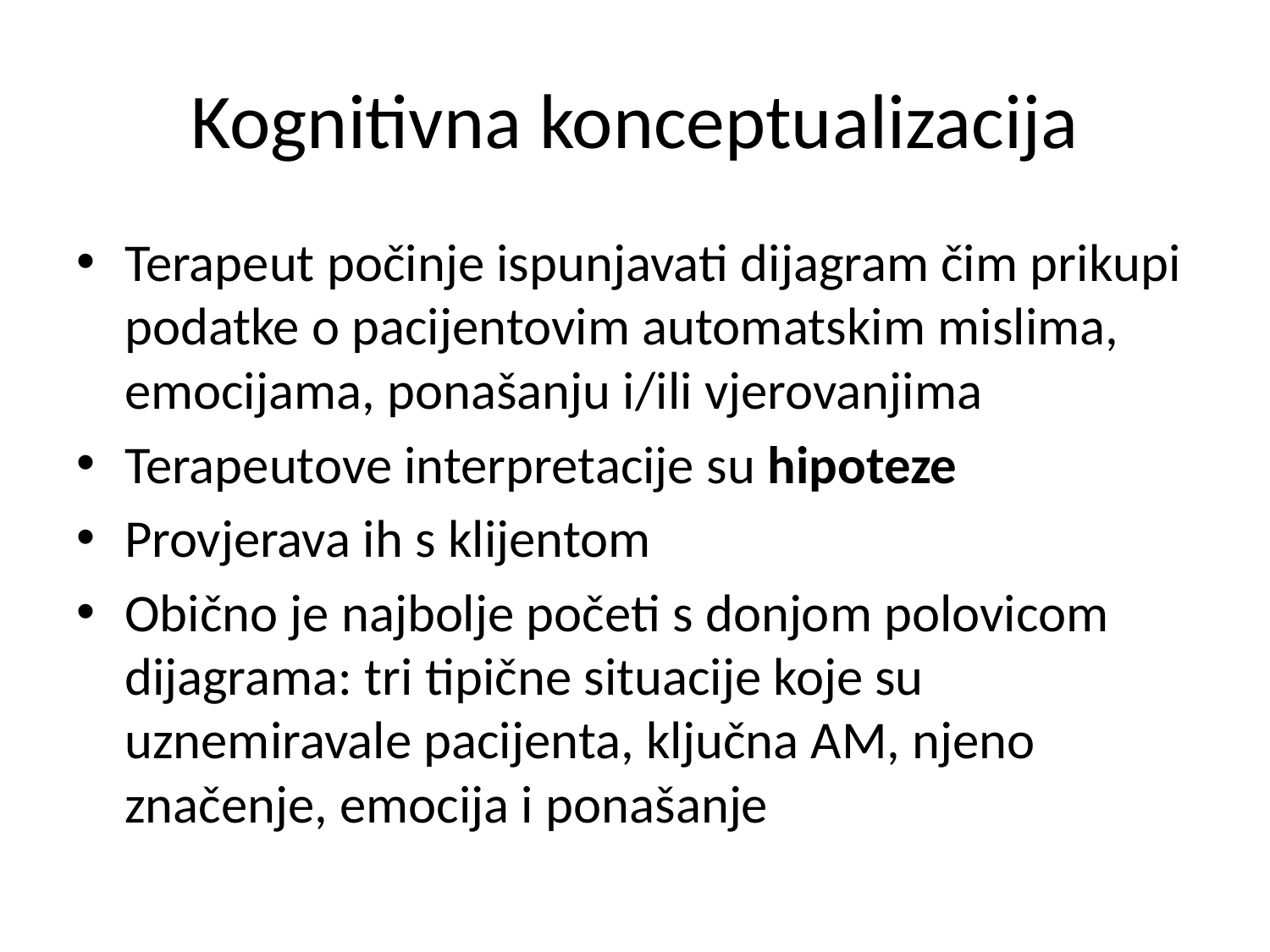

# Kognitivna konceptualizacija
Terapeut počinje ispunjavati dijagram čim prikupi podatke o pacijentovim automatskim mislima, emocijama, ponašanju i/ili vjerovanjima
Terapeutove interpretacije su hipoteze
Provjerava ih s klijentom
Obično je najbolje početi s donjom polovicom dijagrama: tri tipične situacije koje su uznemiravale pacijenta, ključna AM, njeno značenje, emocija i ponašanje